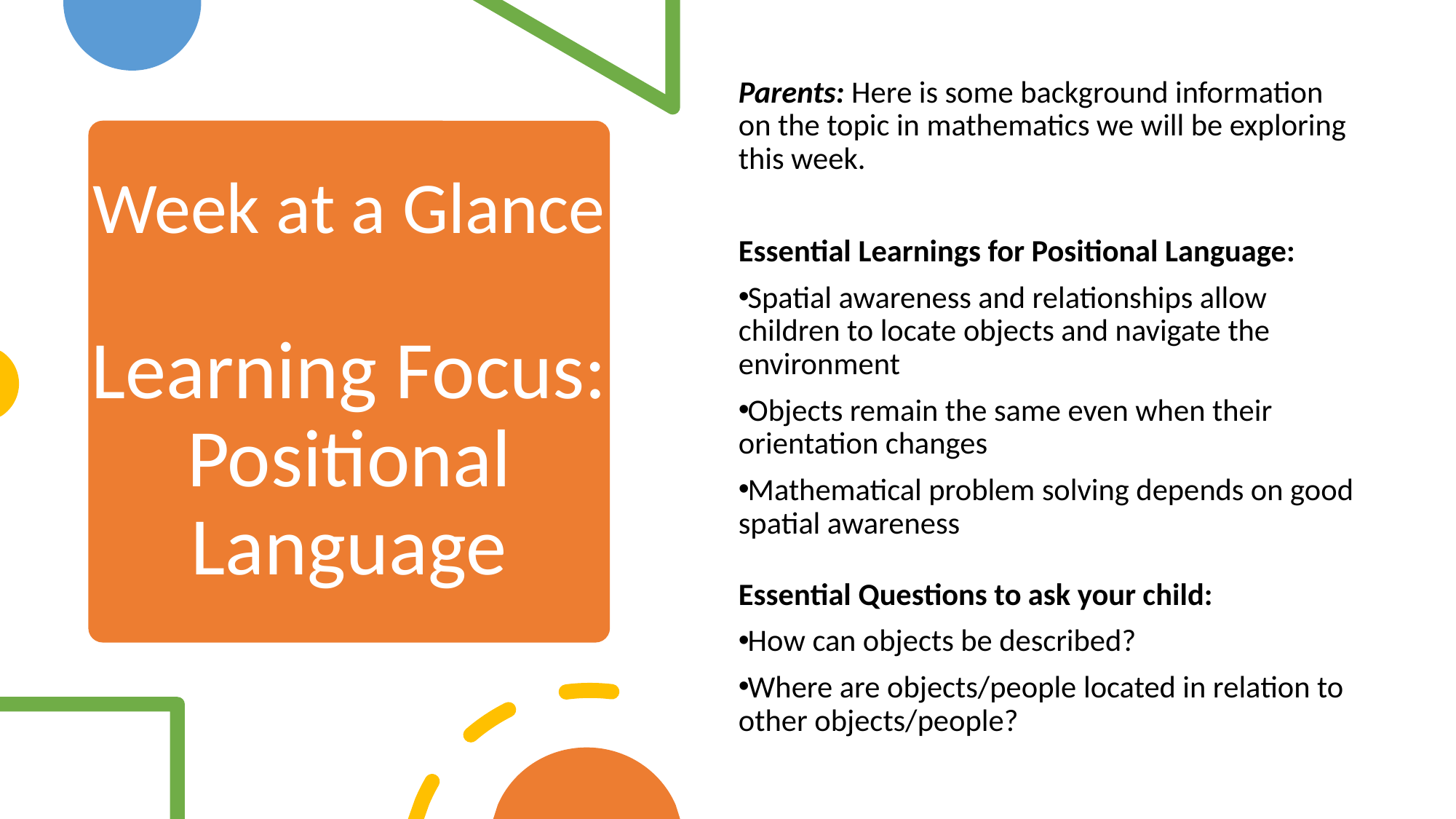

Parents: Here is some background information on the topic in mathematics we will be exploring this week.

Essential Learnings for Positional Language:
Spatial awareness and relationships allow children to locate objects and navigate the environment
Objects remain the same even when their orientation changes
Mathematical problem solving depends on good spatial awareness

Essential Questions to ask your child:
How can objects be described?
Where are objects/people located in relation to other objects/people?

# Week at a Glance Learning Focus: Positional Language